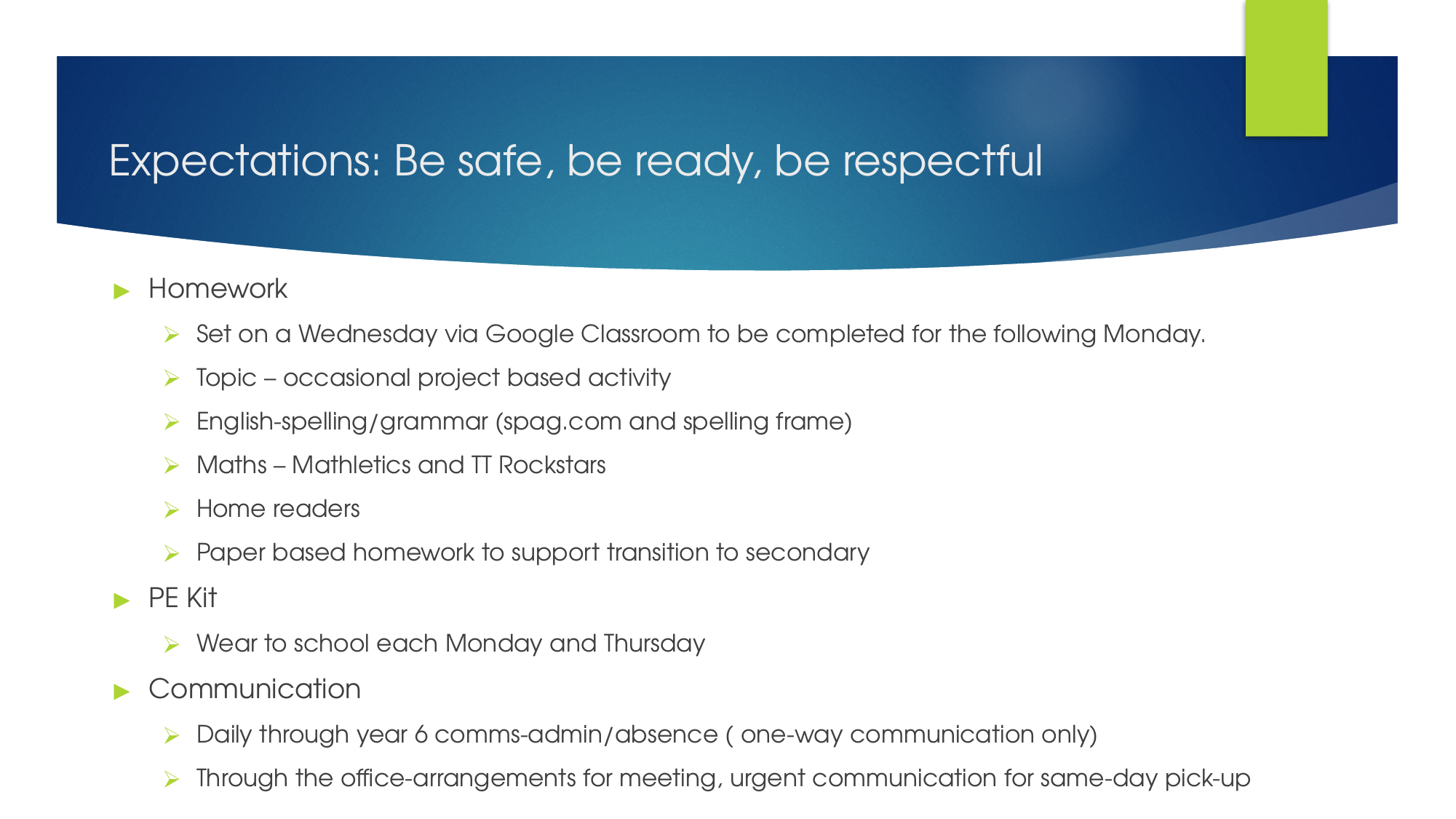

# Expectations: Be safe, be ready, be respectful
Homework
Set on a Wednesday via Google Classroom to be completed for the following Monday.
Topic – occasional project based activity
English-spelling/grammar (spag.com and spelling frame)
Maths – Mathletics and TT Rockstars
Home readers
Paper based homework to support transition to secondary
PE Kit
Wear to school each Monday and Thursday
Communication
Daily through year 6 comms-admin/absence ( one-way communication only)
Through the office-arrangements for meeting, urgent communication for same-day pick-up